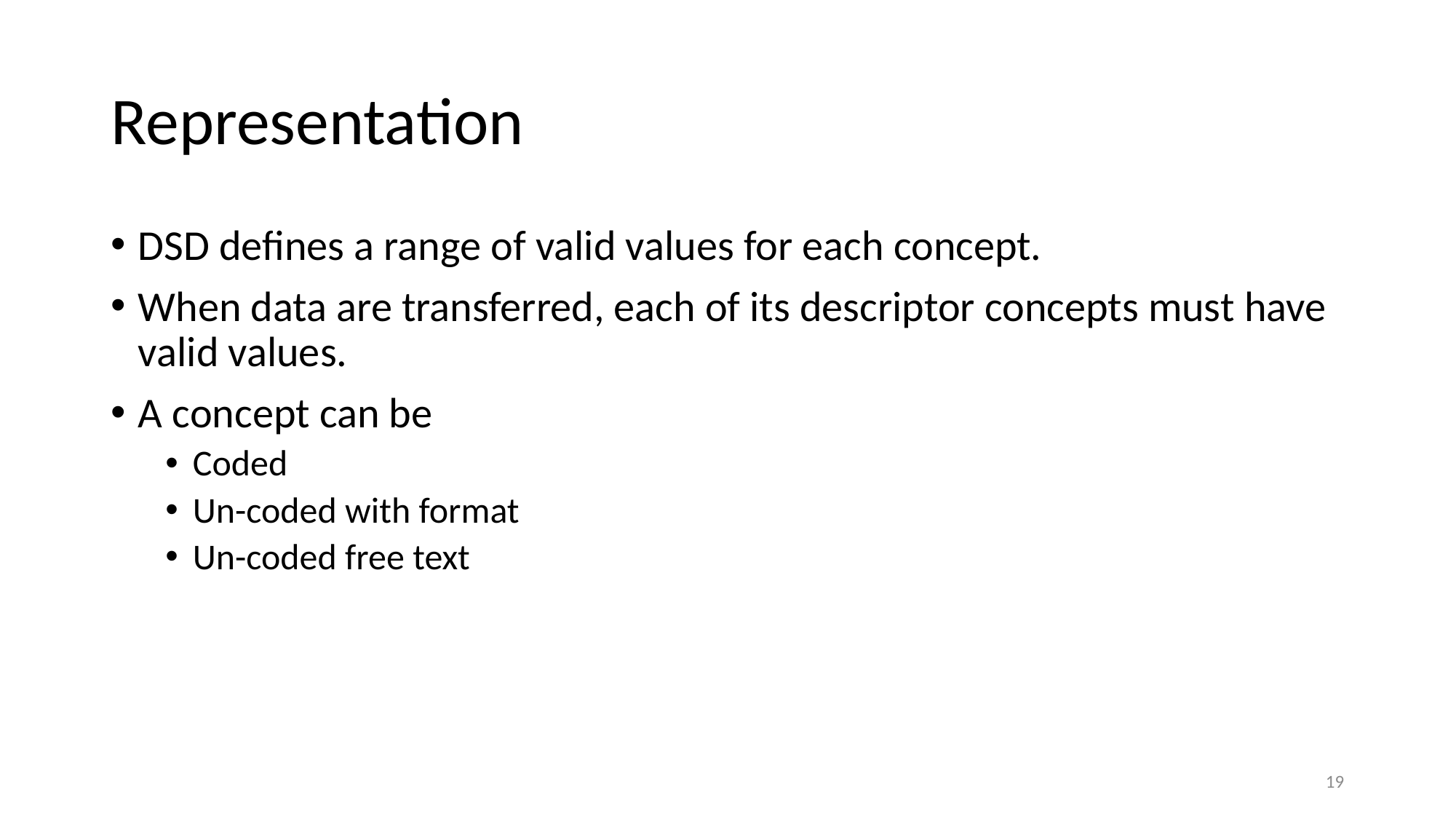

# Representation
DSD defines a range of valid values for each concept.
When data are transferred, each of its descriptor concepts must have valid values.
A concept can be
Coded
Un-coded with format
Un-coded free text

19